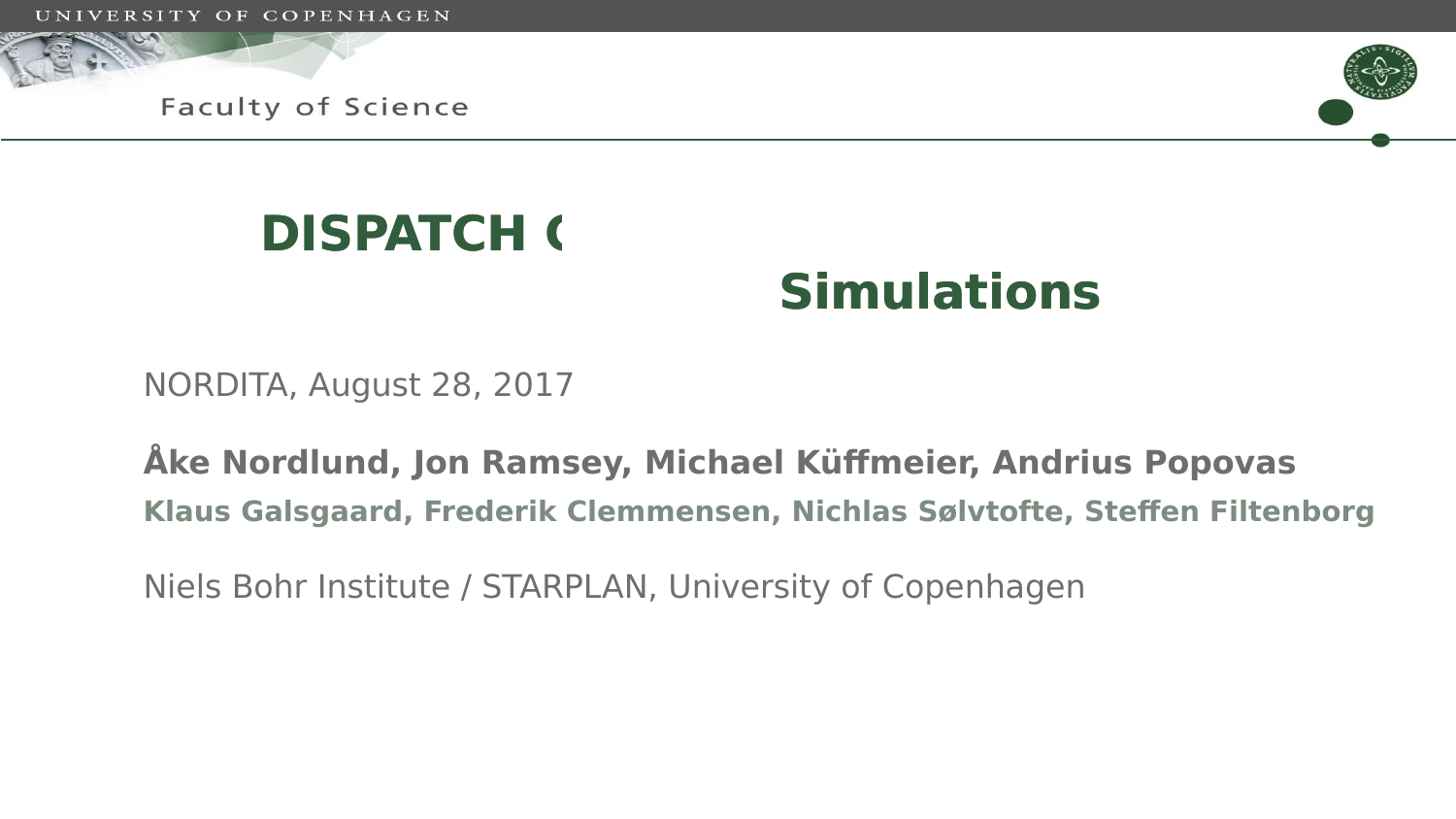

# The DISPATCH Code Framework for Exascale Multi-Physics Simulations
The DISPATCH Code Framework for Exascale Multi-Physics Simulations

NORDITA, August 28, 2017

Åke Nordlund, Jon Ramsey, Michael Küffmeier, Andrius Popovas
Klaus Galsgaard, Frederik Clemmensen, Nichlas Sølvtofte, Steffen Filtenborg

Niels Bohr Institute / STARPLAN, University of Copenhagen